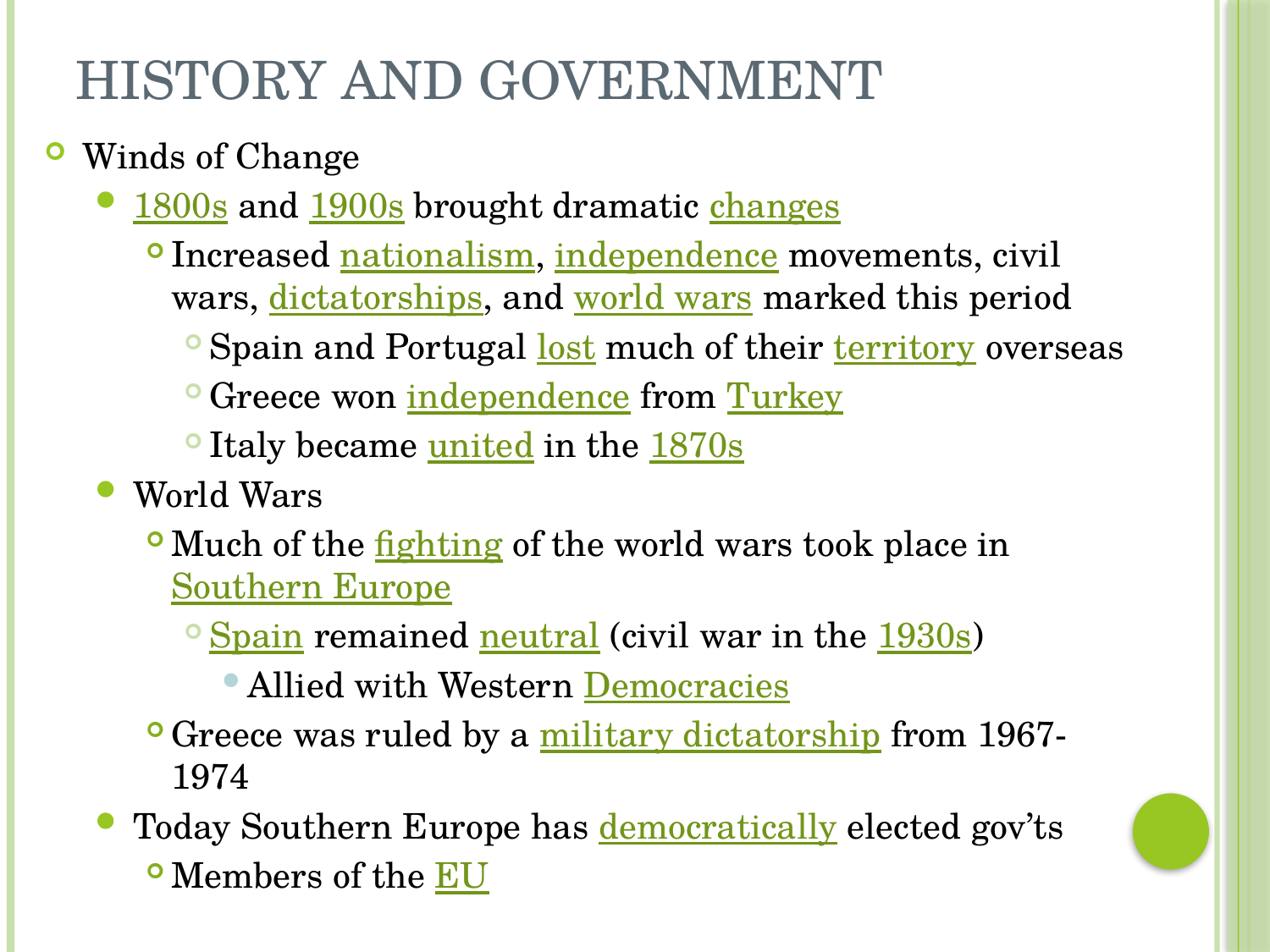

# History and Government
Winds of Change
1800s and 1900s brought dramatic changes
Increased nationalism, independence movements, civil wars, dictatorships, and world wars marked this period
Spain and Portugal lost much of their territory overseas
Greece won independence from Turkey
Italy became united in the 1870s
World Wars
Much of the fighting of the world wars took place in Southern Europe
Spain remained neutral (civil war in the 1930s)
Allied with Western Democracies
Greece was ruled by a military dictatorship from 1967-1974
Today Southern Europe has democratically elected gov’ts
Members of the EU